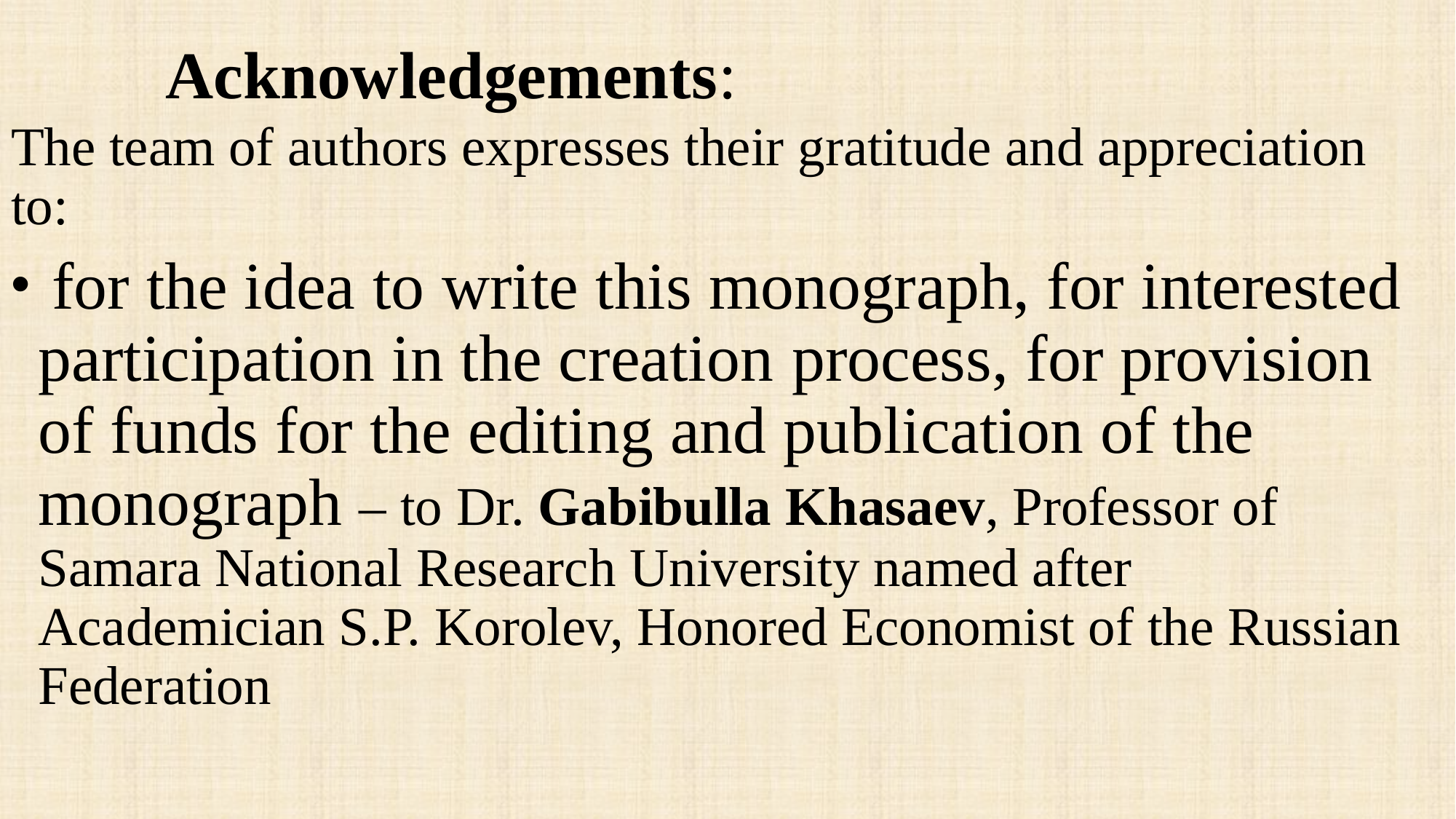

# Acknowledgements:
The team of authors expresses their gratitude and appreciation to:
 for the idea to write this monograph, for interested participation in the creation process, for provision of funds for the editing and publication of the monograph – to Dr. Gabibulla Khasaev, Professor of Samara National Research University named after Academician S.P. Korolev, Honored Economist of the Russian Federation